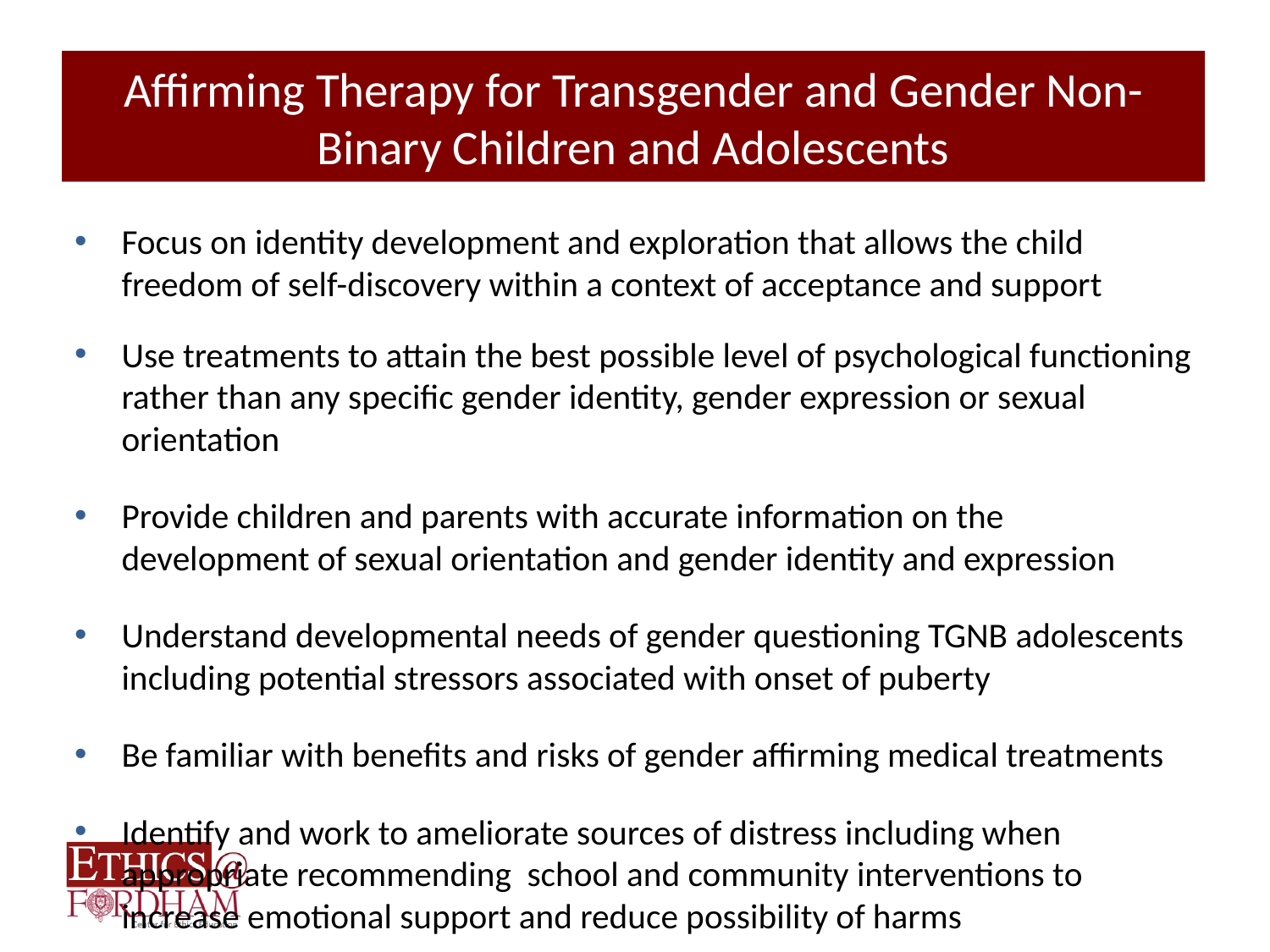

# Affirming Therapy for Transgender and Gender Non-Binary Children and Adolescents
Focus on identity development and exploration that allows the child freedom of self-discovery within a context of acceptance and support

Use treatments to attain the best possible level of psychological functioning rather than any specific gender identity, gender expression or sexual orientation

Provide children and parents with accurate information on the development of sexual orientation and gender identity and expression

Understand developmental needs of gender questioning TGNB adolescents including potential stressors associated with onset of puberty

Be familiar with benefits and risks of gender affirming medical treatments

Identify and work to ameliorate sources of distress including when appropriate recommending  school and community interventions to increase emotional support and reduce possibility of harms

http://store.samhsa.gov/product/SMA15-4928 http://www.apa.org/about/policy/sexual-orientation.aspx